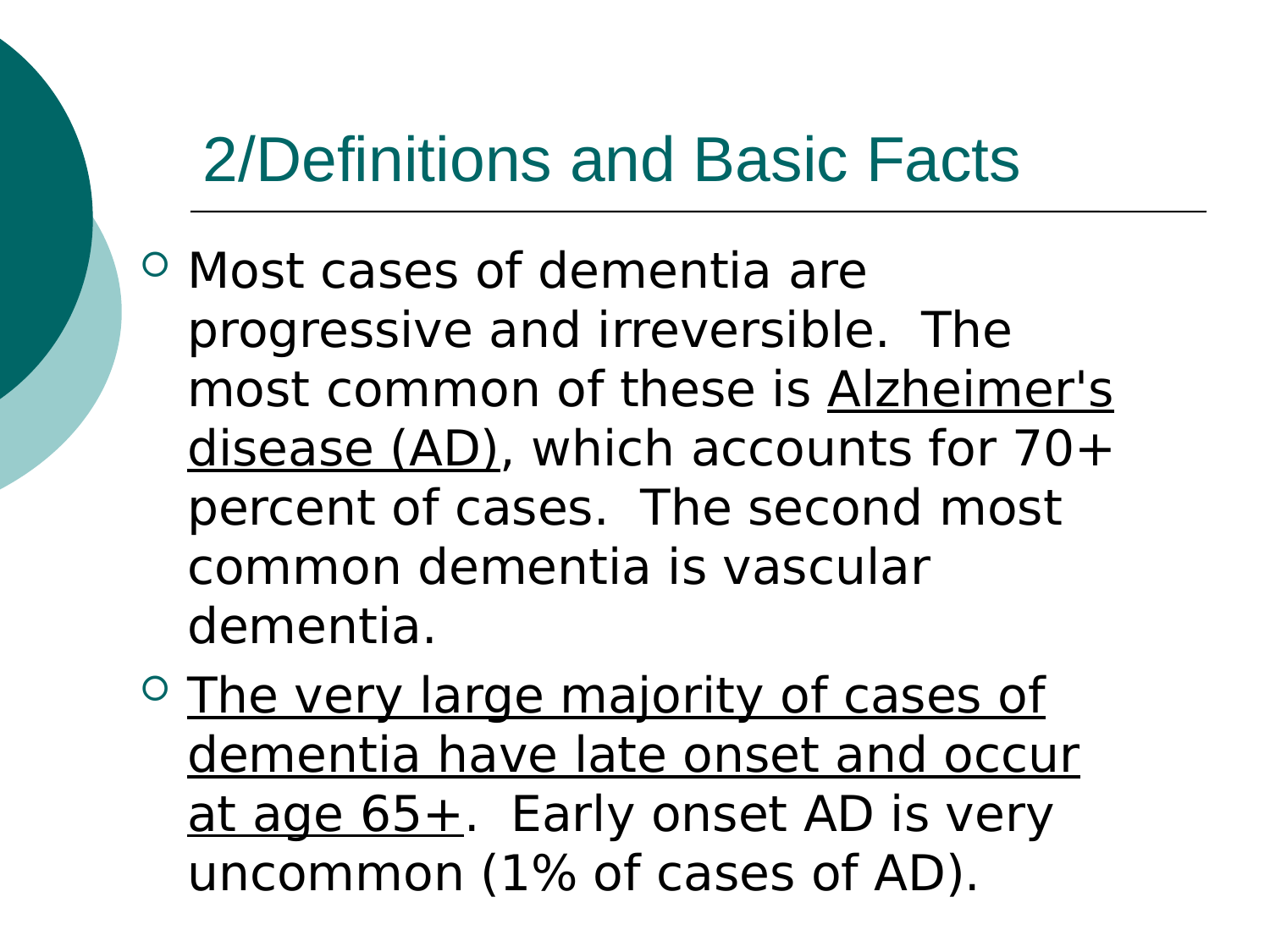

# 2/Definitions and Basic Facts
Most cases of dementia are progressive and irreversible.  The most common of these is Alzheimer's disease (AD), which accounts for 70+ percent of cases.  The second most common dementia is vascular dementia.
The very large majority of cases of dementia have late onset and occur at age 65+.  Early onset AD is very uncommon (1% of cases of AD).